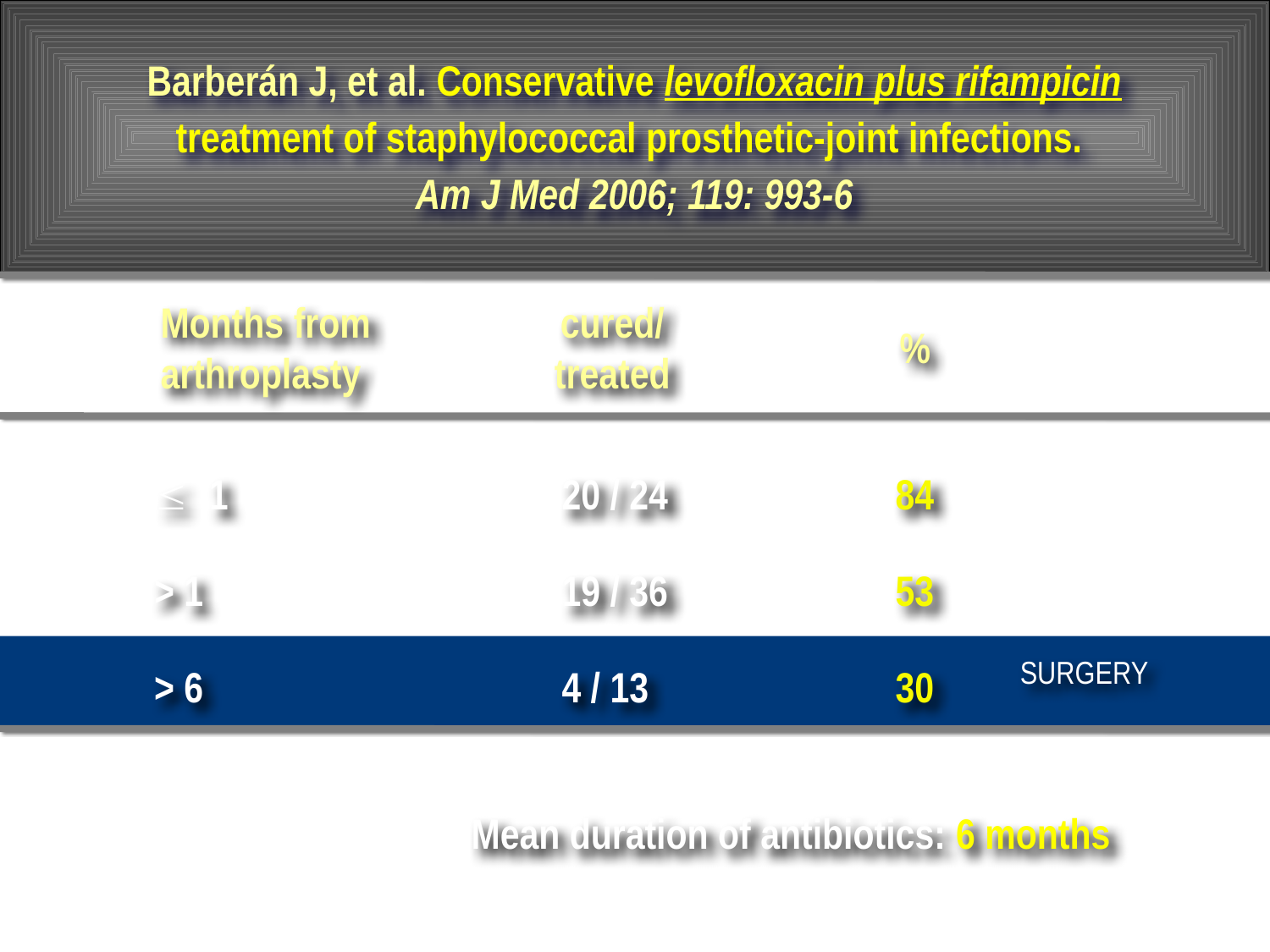

Barberán J, et al. Conservative levofloxacin plus rifampicin treatment of staphylococcal prosthetic-joint infections.
Am J Med 2006; 119: 993-6

Months from
arthroplasty
cured/
treated
%

≤ 1
> 1
> 6
20 / 24
19 / 36
4 / 13
84
53
30

SURGERY

Mean duration of antibiotics: 6 months